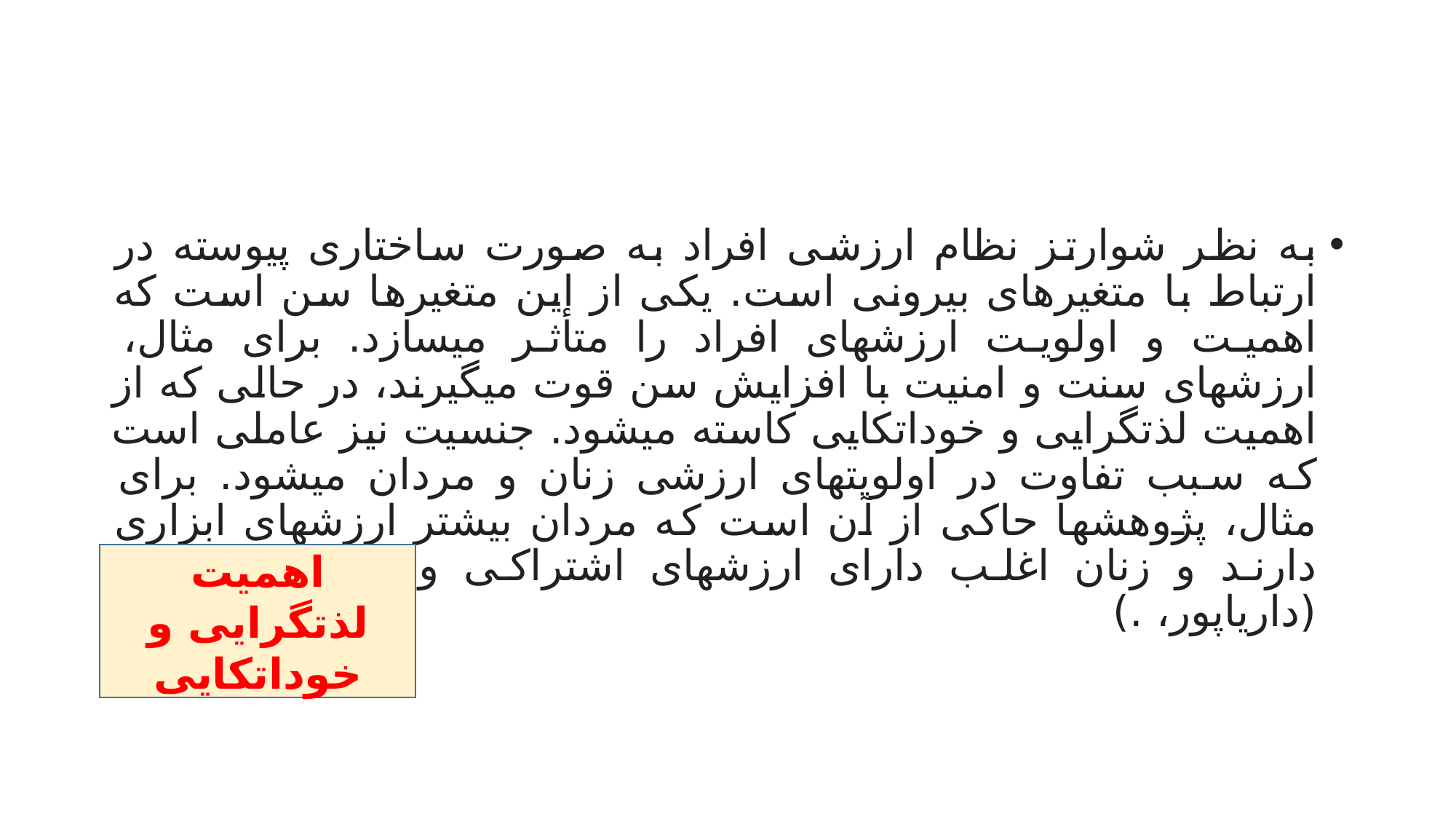

#
به نظر شوارتز نظام ارزشی افراد به صورت ساختاری پیوسته در ارتباط با متغیرهای بیرونی است. یکی از این متغیرها سن است که اهمیت و اولویت ارزشهای افراد را متأثر میسازد. برای مثال، ارزشهای سنت و امنیت با افزایش سن قوت میگیرند، در حالی که از اهمیت لذتگرایی و خوداتکایی کاسته میشود. جنسیت نیز عاملی است که سبب تفاوت در اولویتهای ارزشی زنان و مردان میشود. برای مثال، پژوهشها حاکی از آن است که مردان بیشتر ارزشهای ابزاری دارند و زنان اغلب دارای ارزشهای اشتراکی و عاطفی هستند (داریاپور، .)

اهمیت لذتگرایی و خوداتکایی